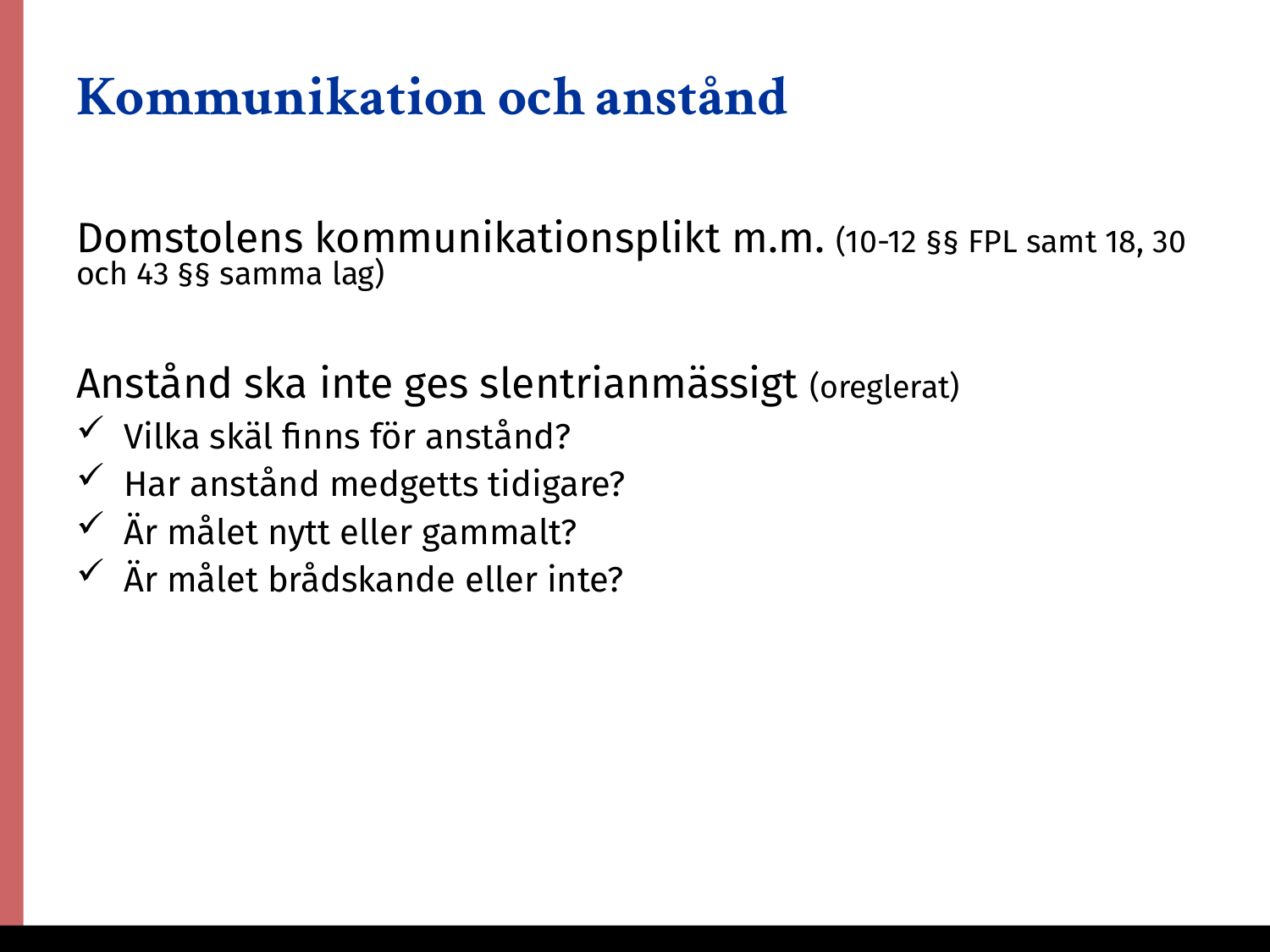

# Kommunikation och anstånd

Domstolens kommunikationsplikt m.m. (10-12 §§ FPL samt 18, 30 och 43 §§ samma lag)

Anstånd ska inte ges slentrianmässigt (oreglerat)
Vilka skäl finns för anstånd?
Har anstånd medgetts tidigare?
Är målet nytt eller gammalt?
Är målet brådskande eller inte?